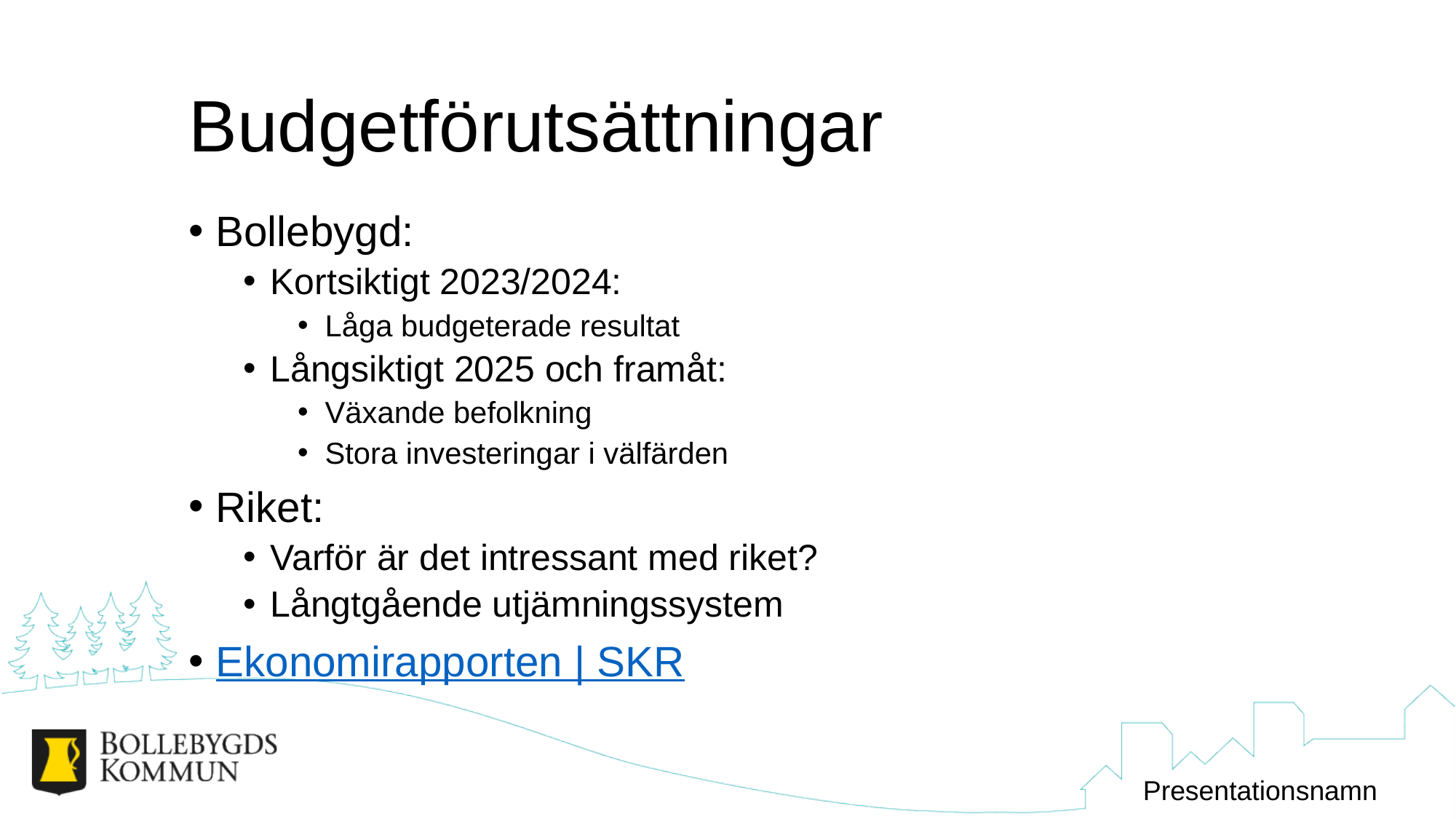

# Budgetförutsättningar
Bollebygd:
Kortsiktigt 2023/2024:
Låga budgeterade resultat
Långsiktigt 2025 och framåt:
Växande befolkning
Stora investeringar i välfärden
Riket:
Varför är det intressant med riket?
Långtgående utjämningssystem
Ekonomirapporten | SKR
Presentationsnamn